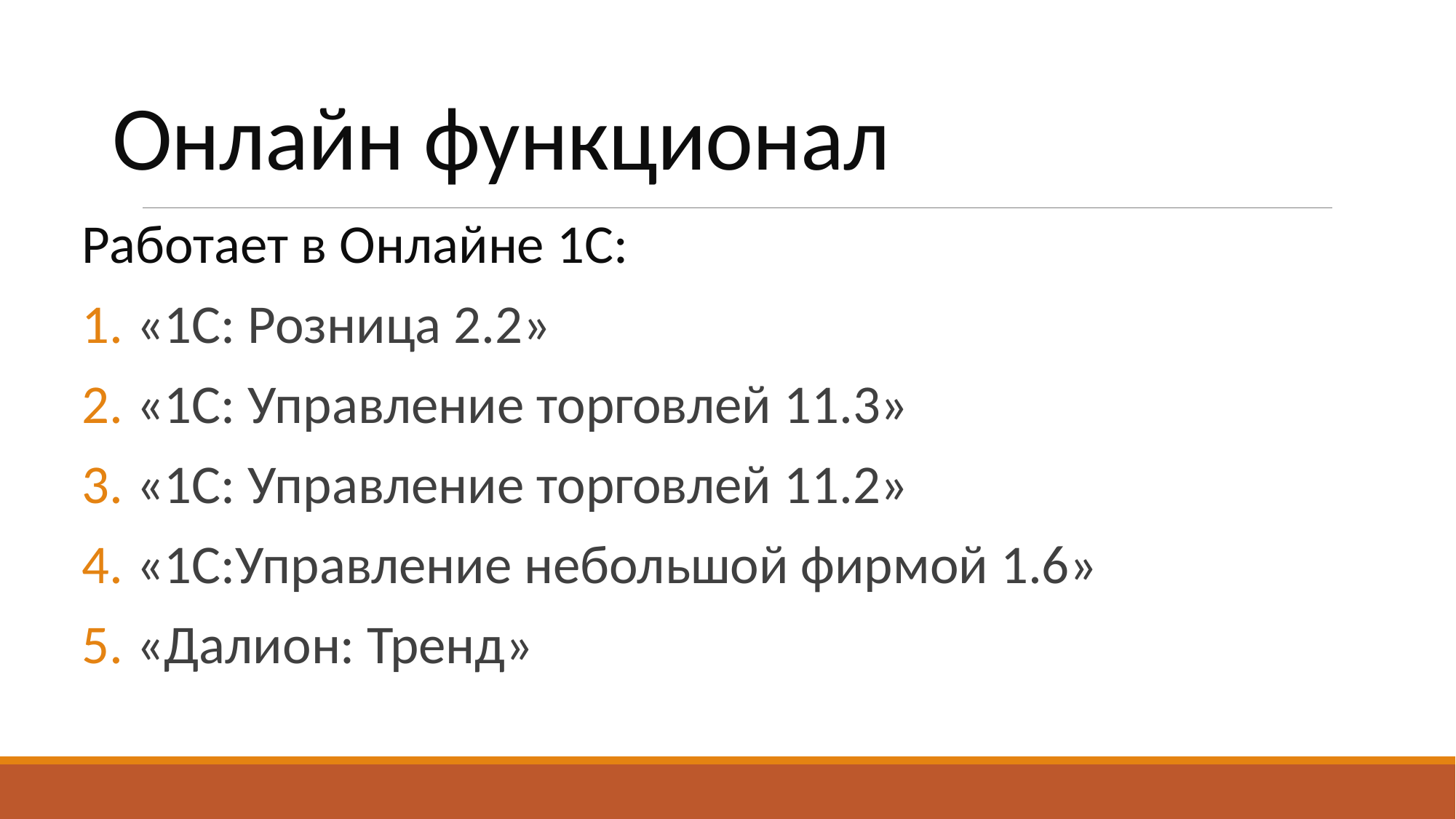

# Онлайн функционал
Работает в Онлайне 1С:
«1С: Розница 2.2»
«1С: Управление торговлей 11.3»
«1С: Управление торговлей 11.2»
«1С:Управление небольшой фирмой 1.6»
«Далион: Тренд»